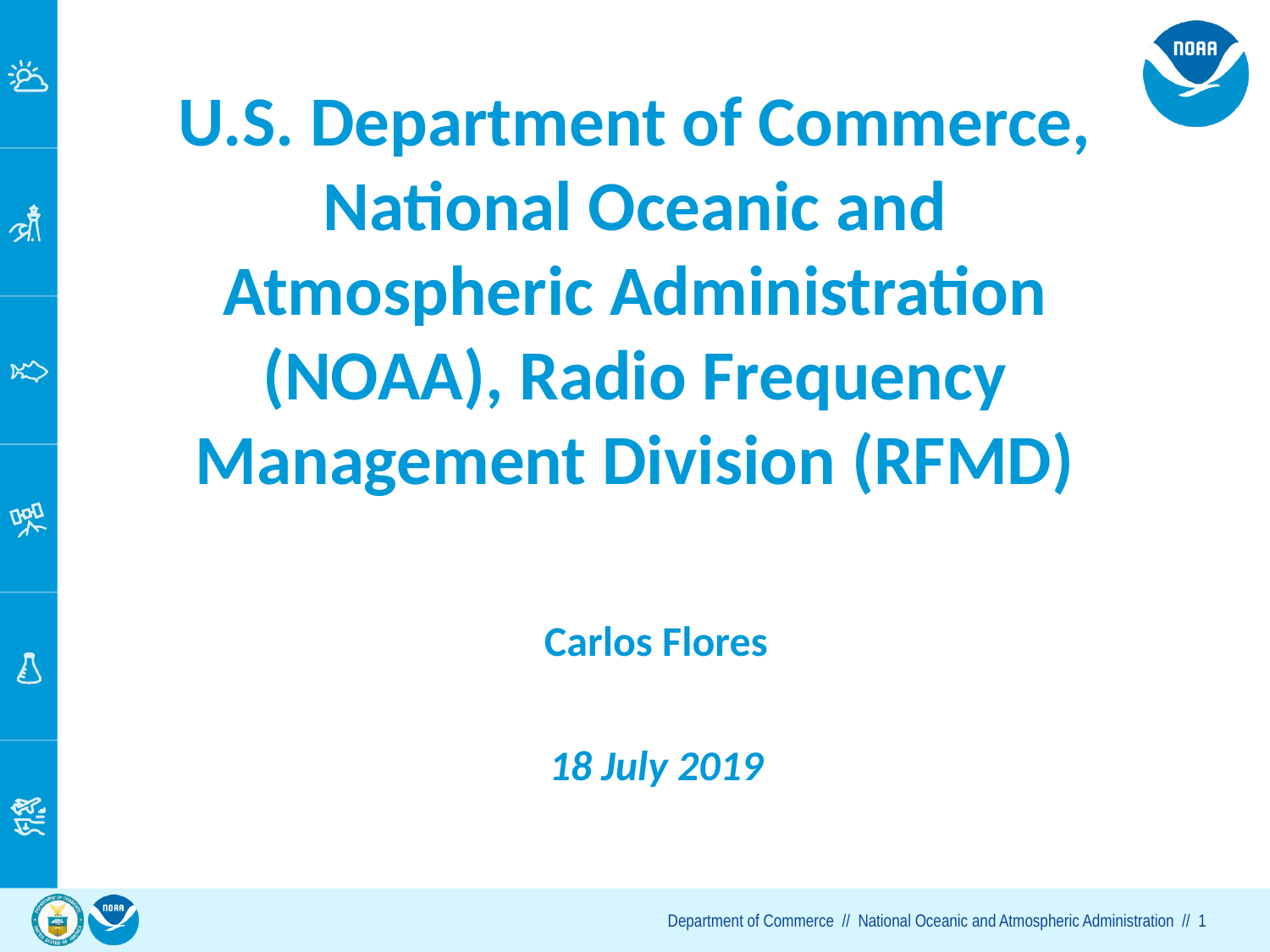

# U.S. Department of Commerce, National Oceanic and Atmospheric Administration (NOAA), Radio Frequency Management Division (RFMD)

Carlos Flores

18 July 2019